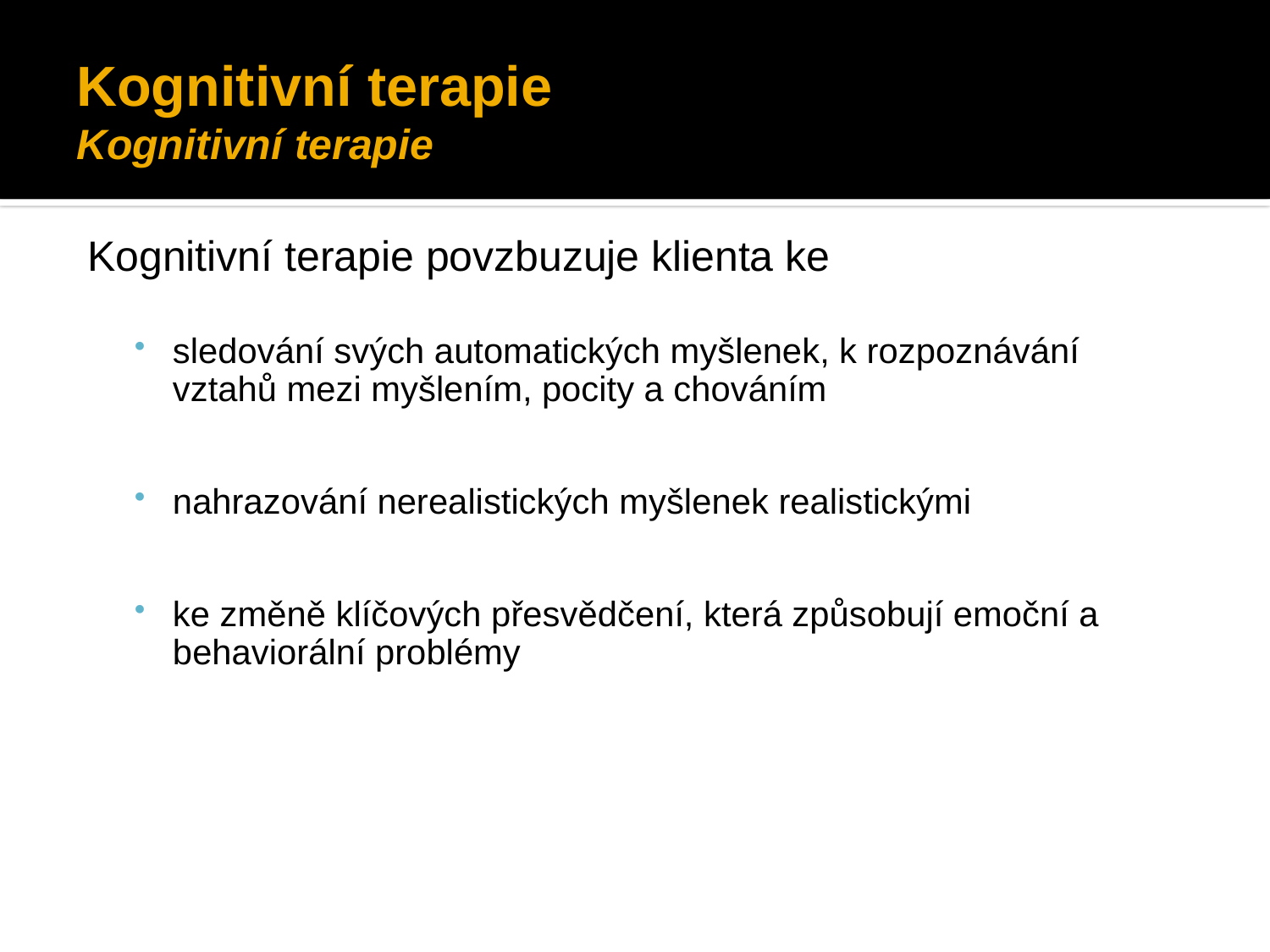

# Kognitivní terapie Kognitivní terapie
Kognitivní terapie povzbuzuje klienta ke

sledování svých automatických myšlenek, k rozpoznávání vztahů mezi myšlením, pocity a chováním

nahrazování nerealistických myšlenek realistickými

ke změně klíčových přesvědčení, která způsobují emoční a behaviorální problémy